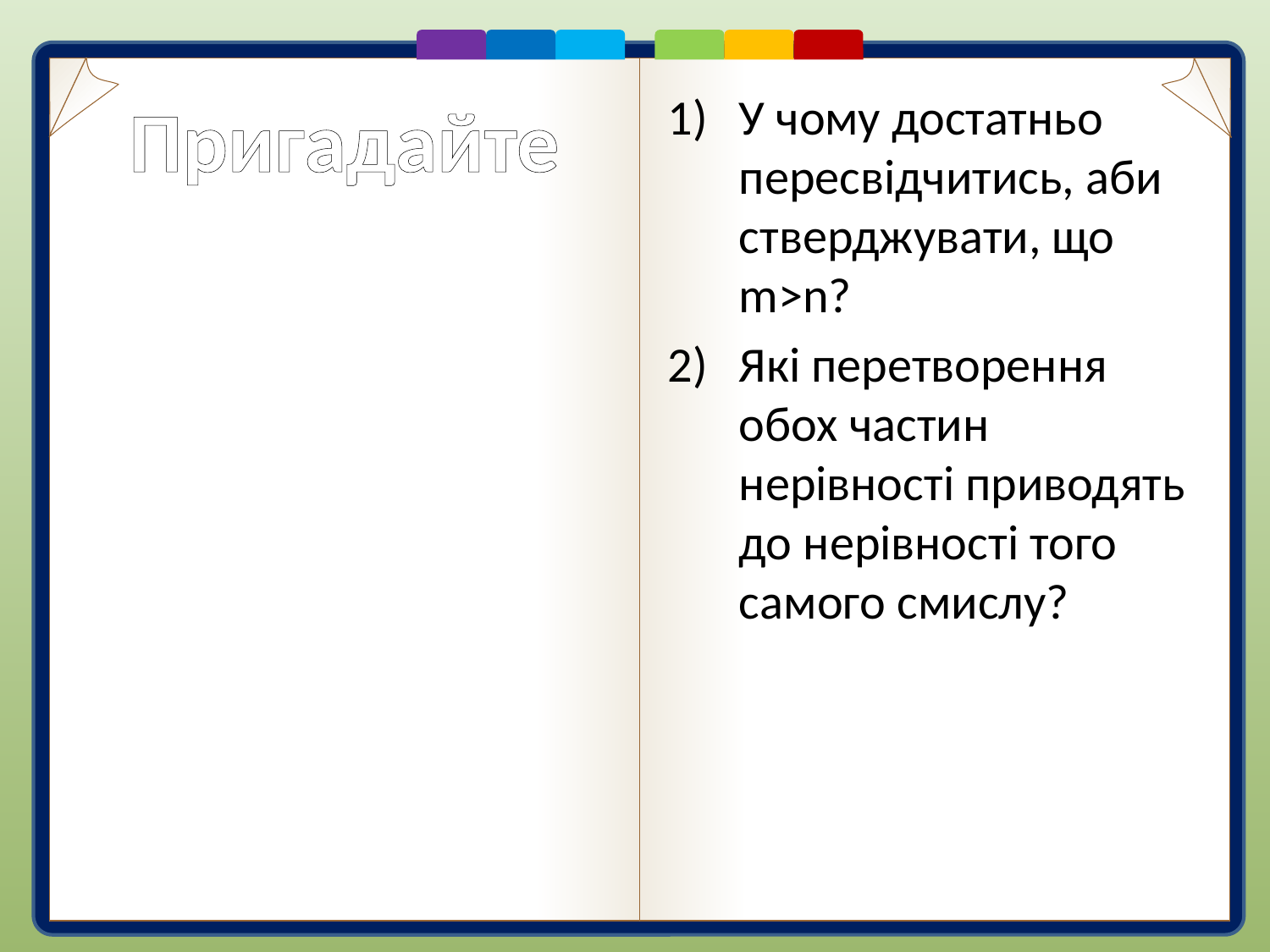

# Пригадайте
У чому достатньо пересвідчитись, аби стверджувати, що m>n?
Які перетворення обох частин нерівності приводять до нерівності того самого смислу?